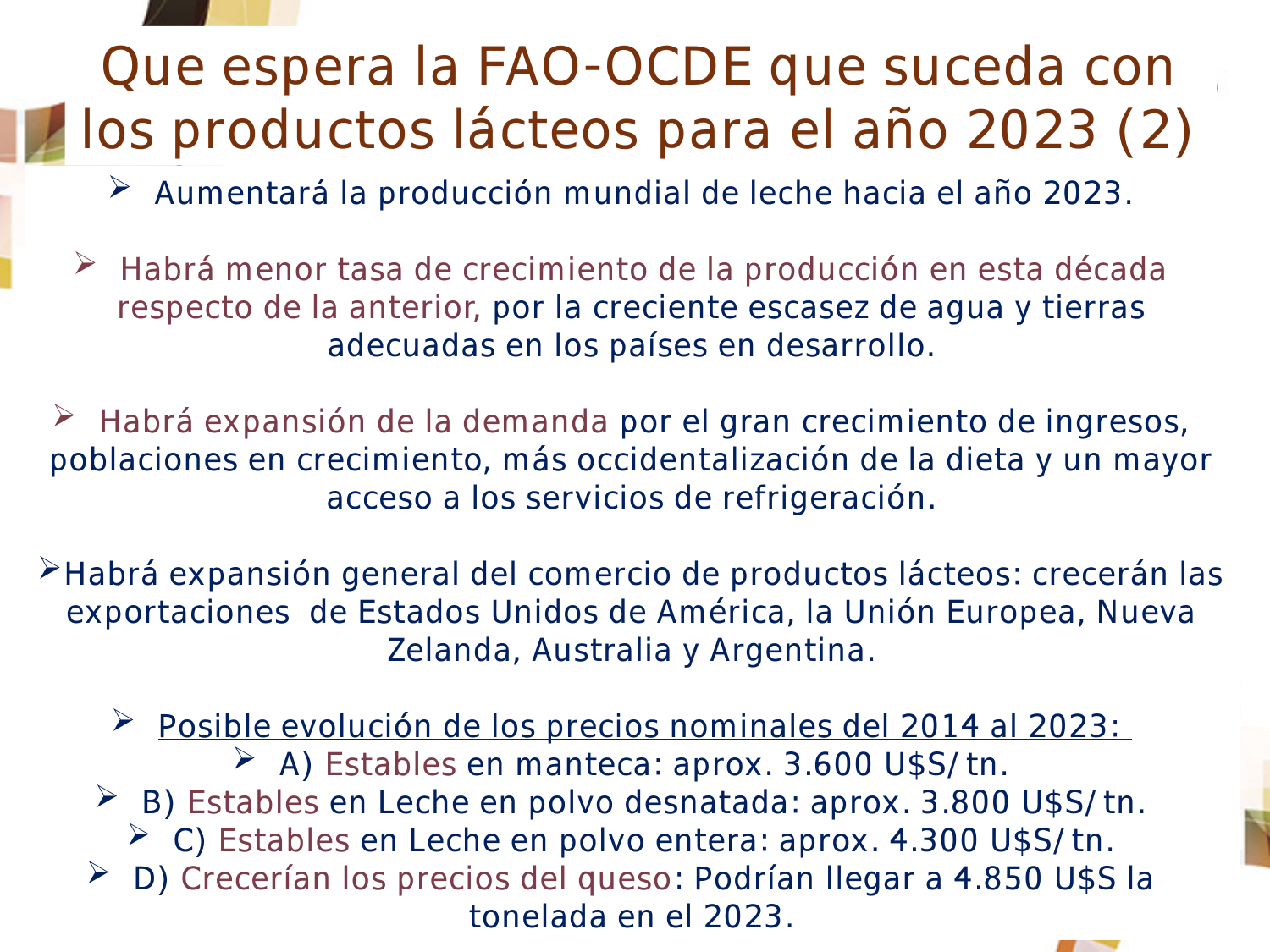

Que espera la FAO-OCDE que suceda con los productos lácteos para el año 2023 (2)
Aumentará la producción mundial de leche hacia el año 2023.

Habrá menor tasa de crecimiento de la producción en esta década respecto de la anterior, por la creciente escasez de agua y tierras adecuadas en los países en desarrollo.

Habrá expansión de la demanda por el gran crecimiento de ingresos, poblaciones en crecimiento, más occidentalización de la dieta y un mayor acceso a los servicios de refrigeración.

Habrá expansión general del comercio de productos lácteos: crecerán las exportaciones  de Estados Unidos de América, la Unión Europea, Nueva Zelanda, Australia y Argentina.

Posible evolución de los precios nominales del 2014 al 2023:
A) Estables en manteca: aprox. 3.600 U$S/tn.
B) Estables en Leche en polvo desnatada: aprox. 3.800 U$S/tn.
C) Estables en Leche en polvo entera: aprox. 4.300 U$S/tn.
D) Crecerían los precios del queso: Podrían llegar a 4.850 U$S la tonelada en el 2023.